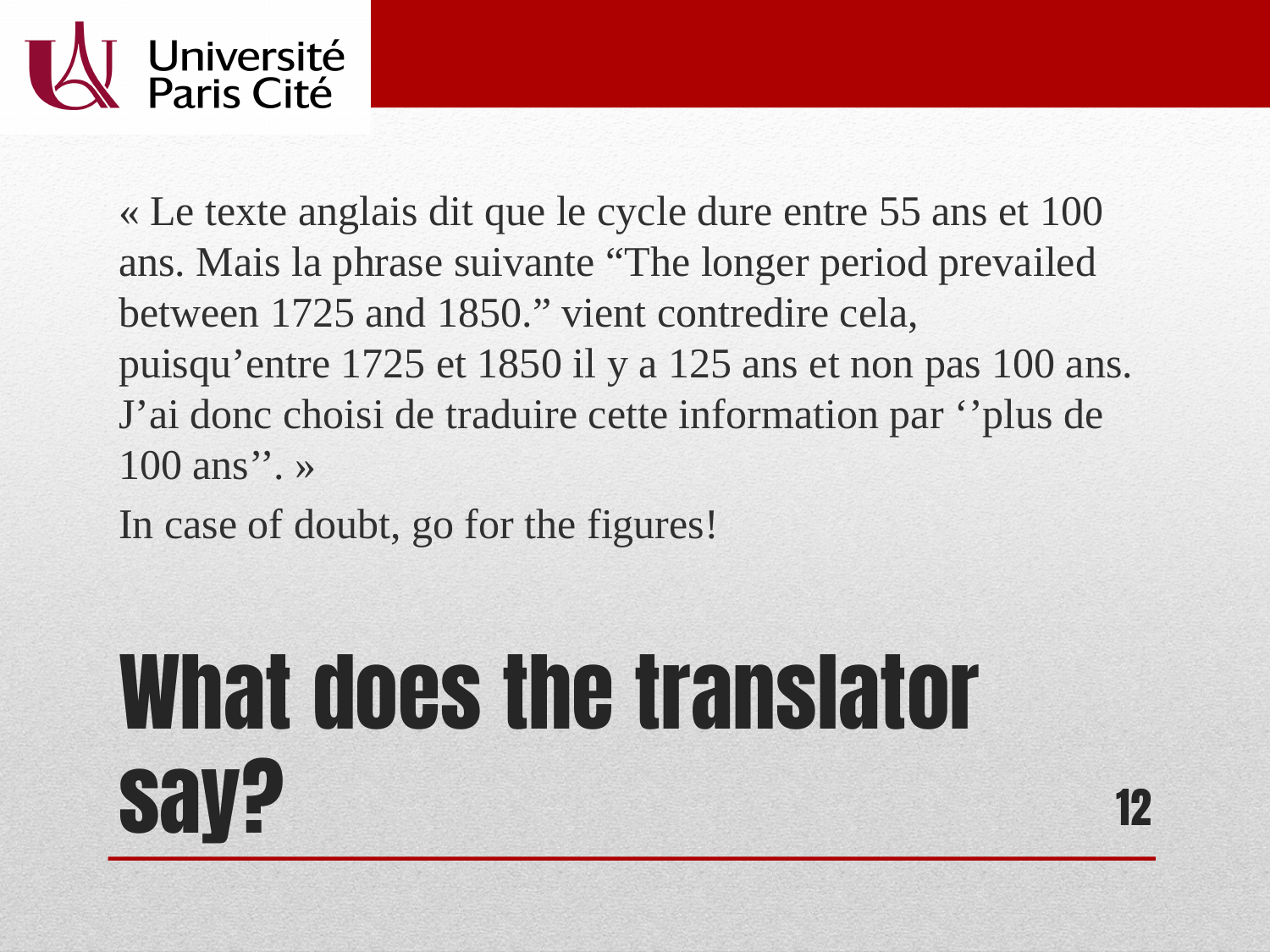

« Le texte anglais dit que le cycle dure entre 55 ans et 100 ans. Mais la phrase suivante “The longer period prevailed between 1725 and 1850.” vient contredire cela, puisqu’entre 1725 et 1850 il y a 125 ans et non pas 100 ans. J’ai donc choisi de traduire cette information par ‘’plus de 100 ans’’. »
In case of doubt, go for the figures!
# What does the translator say?
12